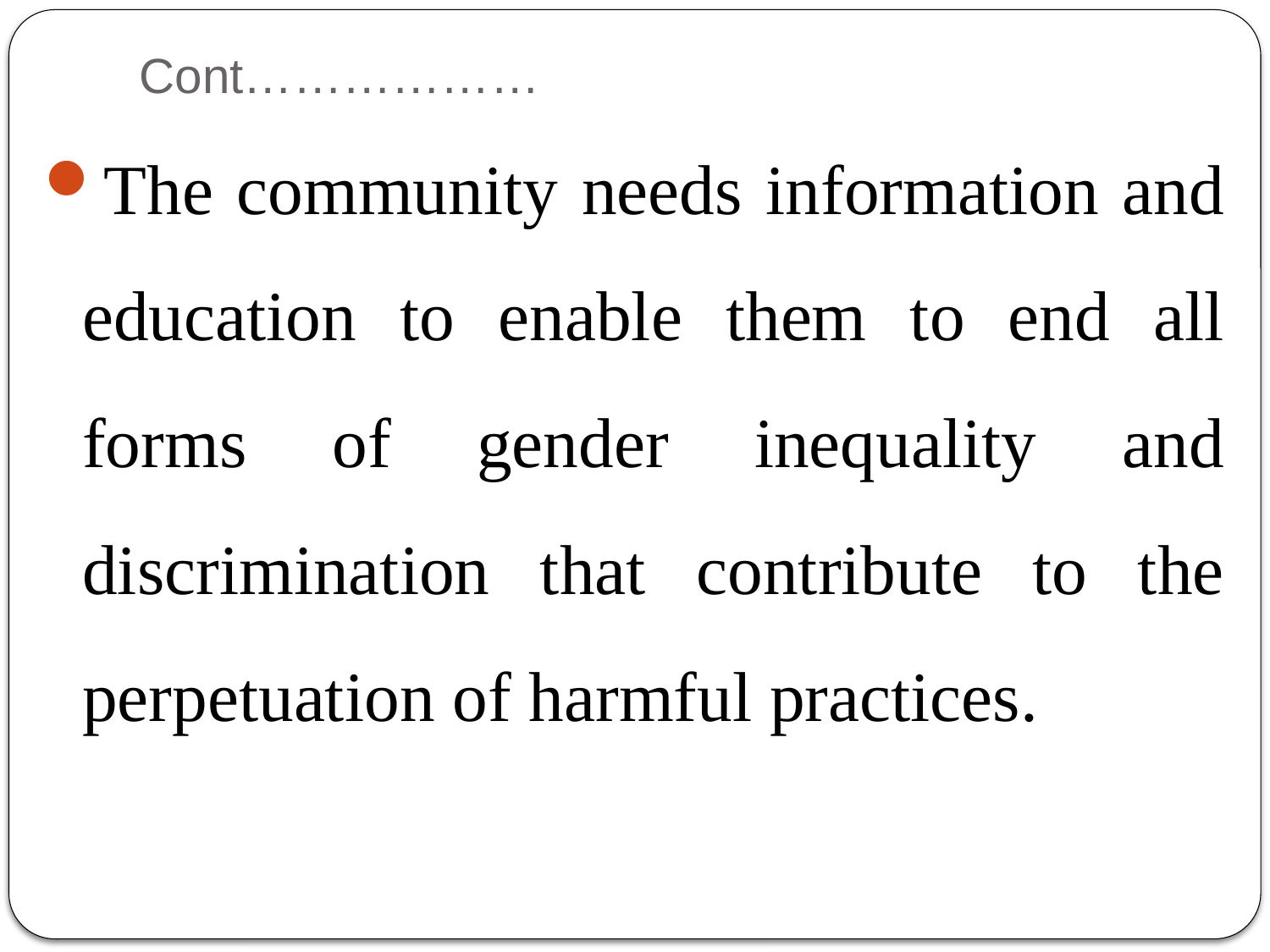

# Cont………………
The community needs information and education to enable them to end all forms of gender inequality and discrimination that contribute to the perpetuation of harmful practices.